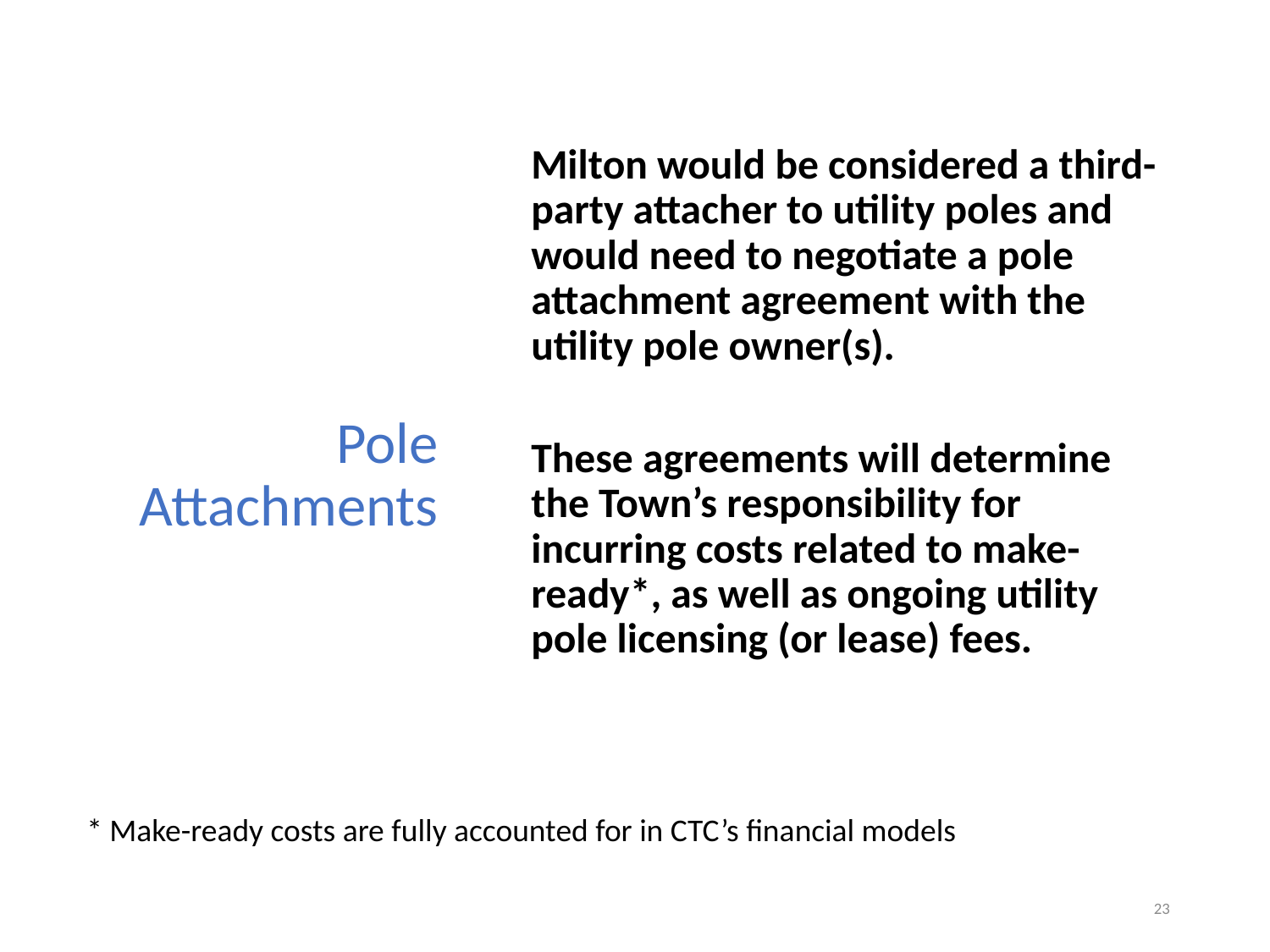

# Pole Attachments
Milton would be considered a third-party attacher to utility poles and would need to negotiate a pole attachment agreement with the utility pole owner(s).

These agreements will determine the Town’s responsibility for incurring costs related to make-ready*, as well as ongoing utility pole licensing (or lease) fees.

* Make-ready costs are fully accounted for in CTC’s financial models
23